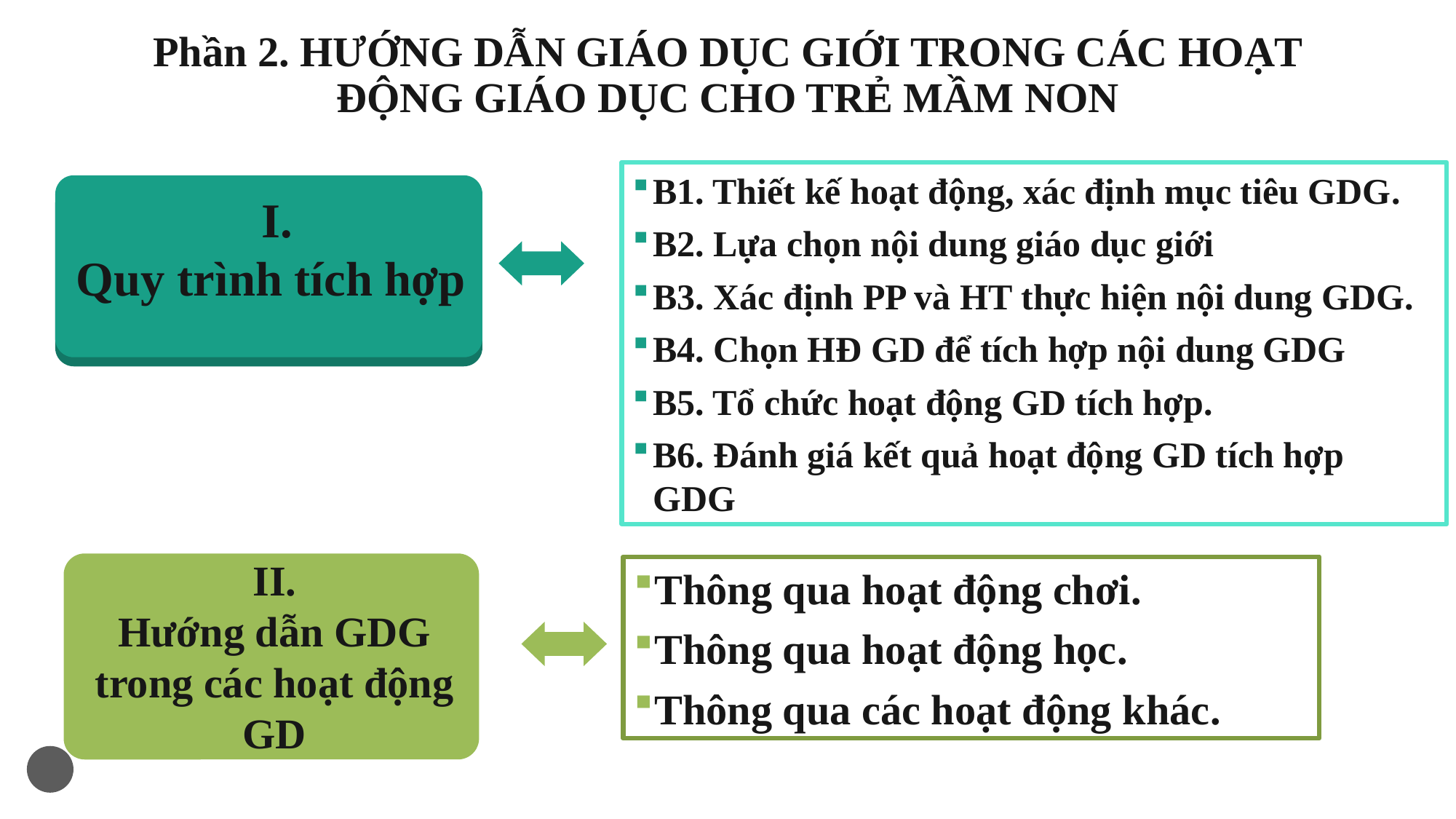

# Phần 2. HƯỚNG DẪN GIÁO DỤC GIỚI TRONG CÁC HOẠT ĐỘNG GIÁO DỤC CHO TRẺ MẦM NON
B1. Thiết kế hoạt động, xác định mục tiêu GDG.
B2. Lựa chọn nội dung giáo dục giới
B3. Xác định PP và HT thực hiện nội dung GDG.
B4. Chọn HĐ GD để tích hợp nội dung GDG
B5. Tổ chức hoạt động GD tích hợp.
B6. Đánh giá kết quả hoạt động GD tích hợp GDG

I.
Quy trình tích hợp

Ý chính 4
II.
Hướng dẫn GDG trong các hoạt động GD

Thông qua hoạt động chơi.
Thông qua hoạt động học.
Thông qua các hoạt động khác.

Ý chính 3